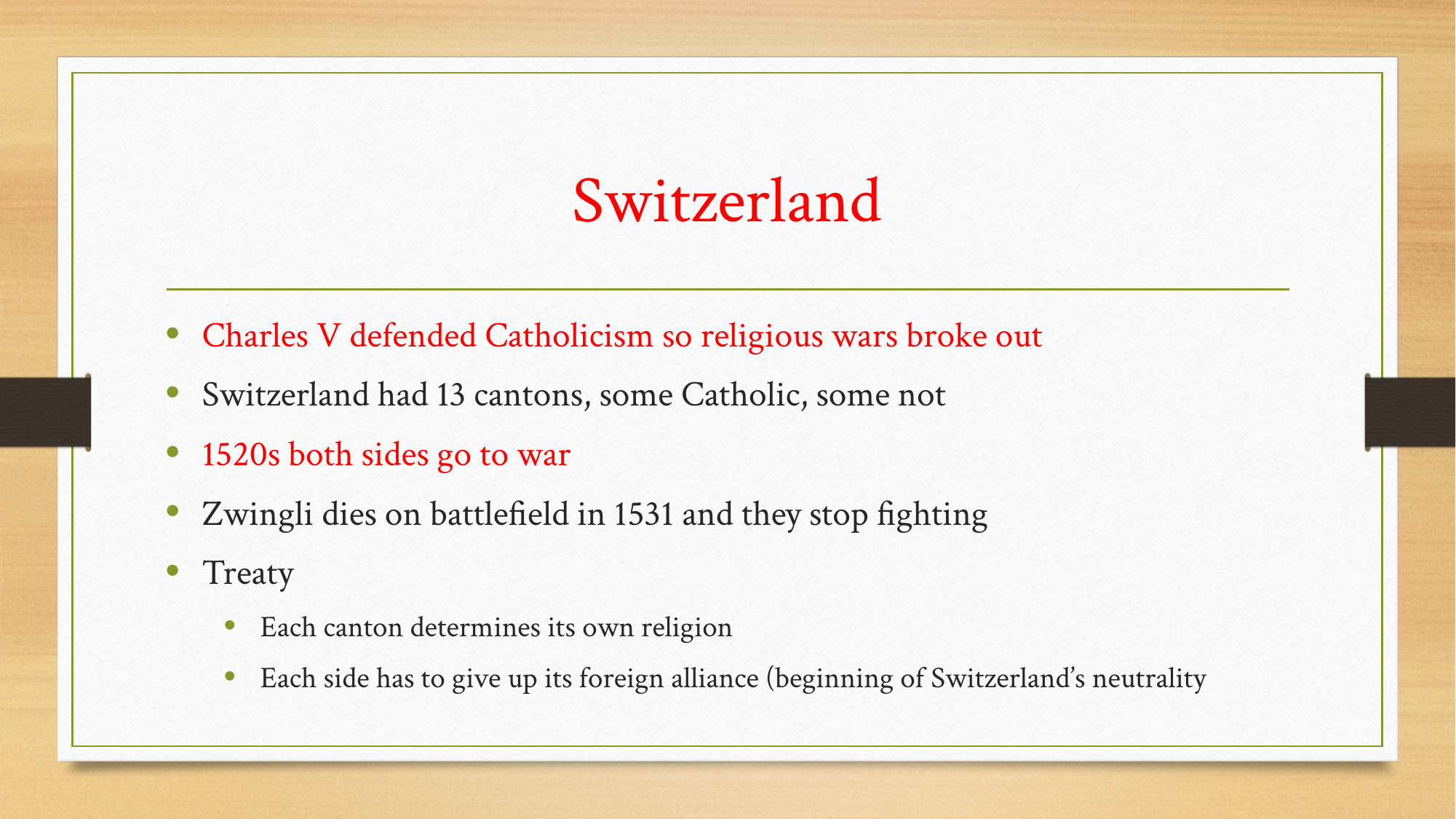

# Switzerland
Charles V defended Catholicism so religious wars broke out
Switzerland had 13 cantons, some Catholic, some not
1520s both sides go to war
Zwingli dies on battlefield in 1531 and they stop fighting
Treaty
Each canton determines its own religion
Each side has to give up its foreign alliance (beginning of Switzerland’s neutrality